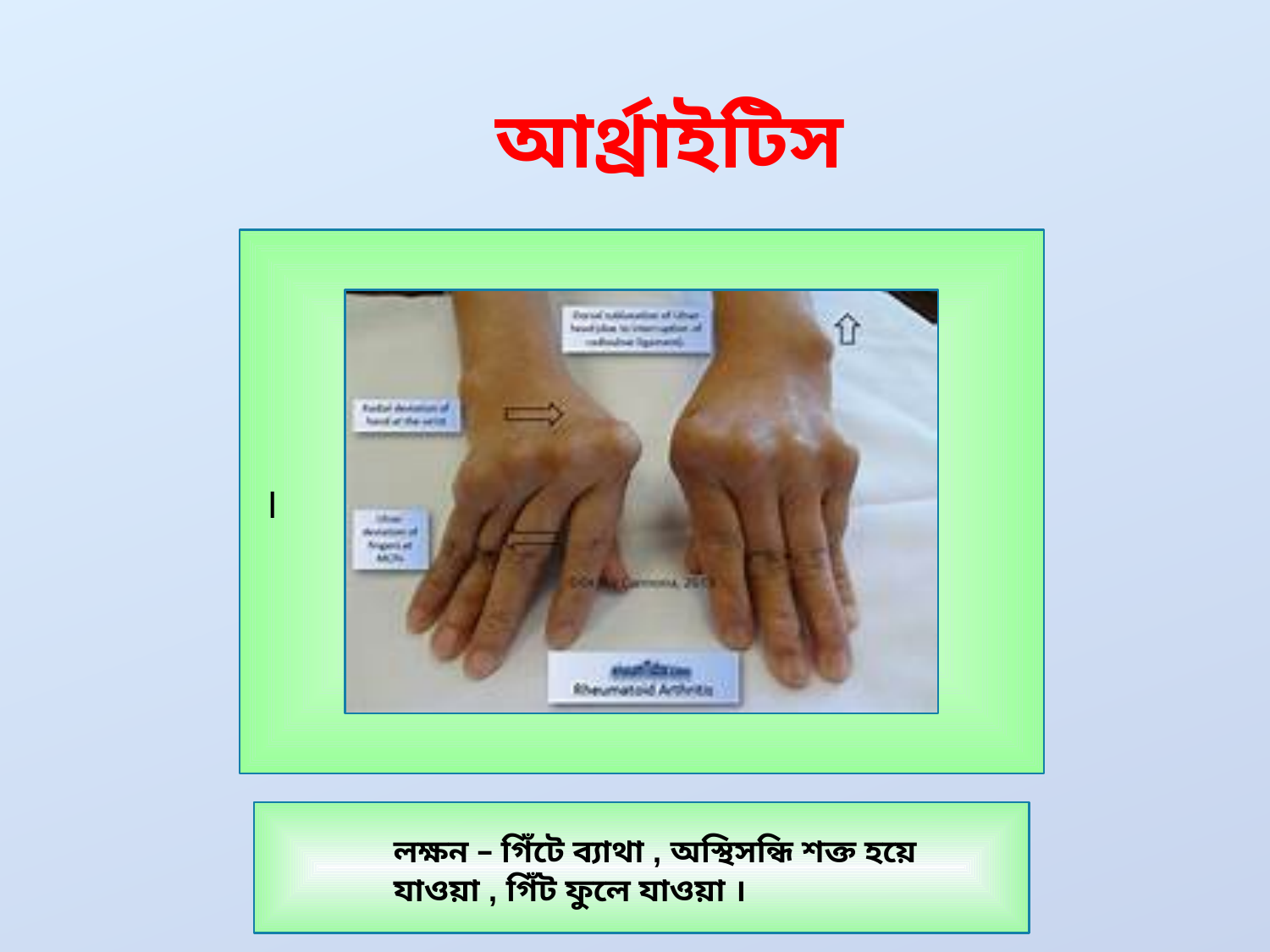

আর্থ্রাইটিস
 ।

	লক্ষন – গিঁটে ব্যাথা , অস্থিসন্ধি শক্ত হয়ে
	যাওয়া , গিঁট ফুলে যাওয়া ।